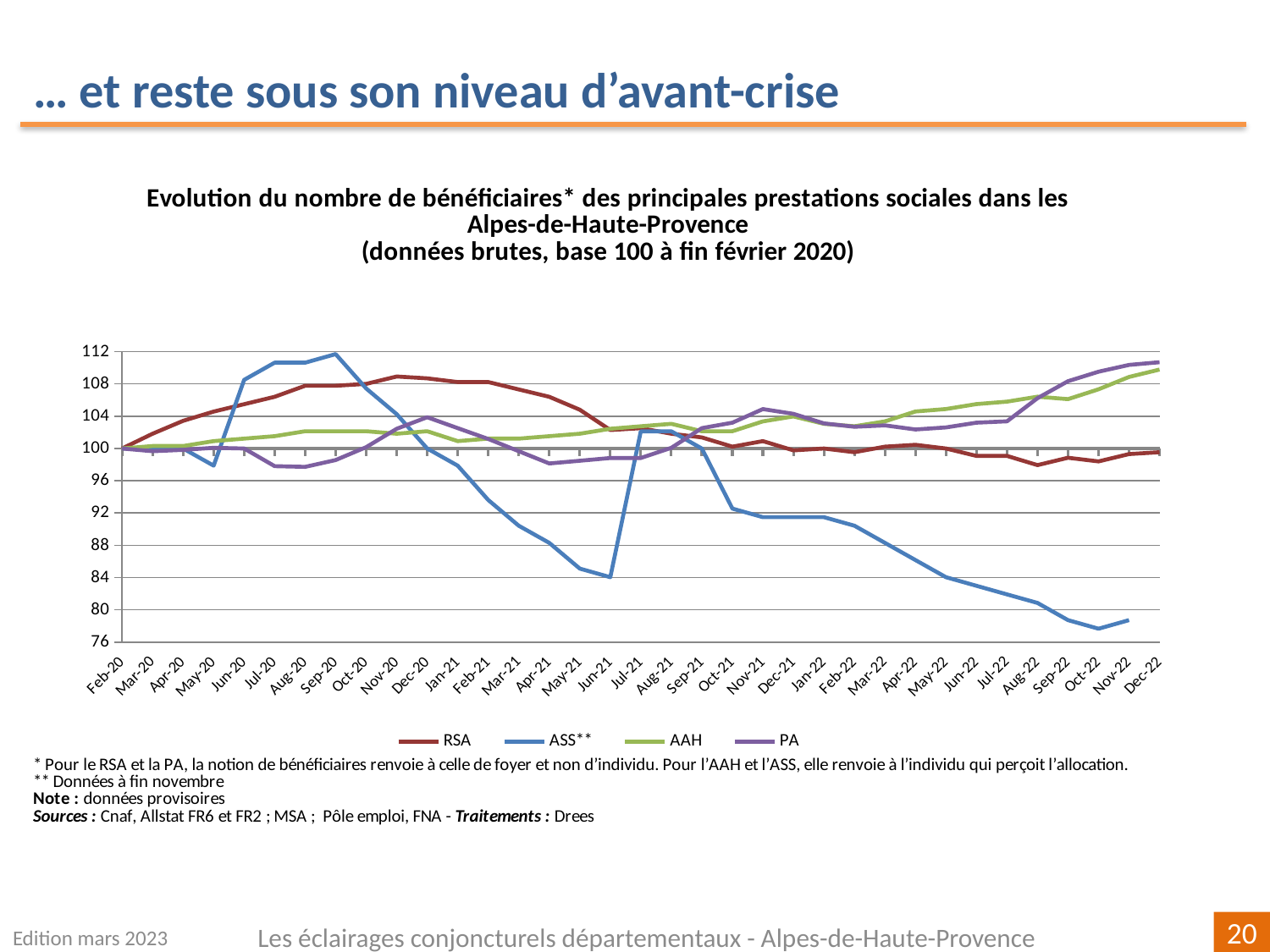

… et reste sous son niveau d’avant-crise

[unsupported chart]

Edition mars 2023
Les éclairages conjoncturels départementaux - Alpes-de-Haute-Provence
20